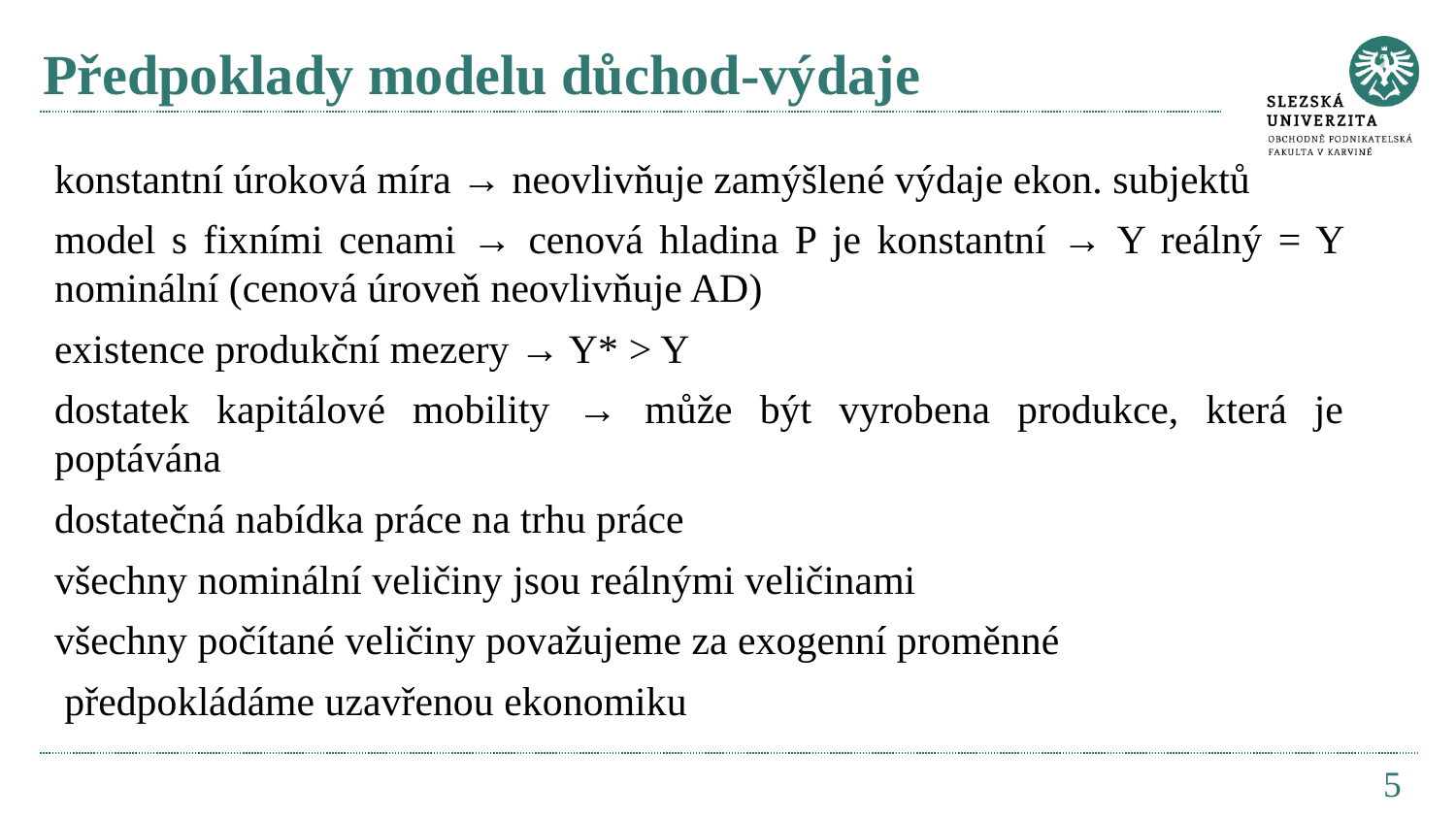

# Předpoklady modelu důchod-výdaje
konstantní úroková míra → neovlivňuje zamýšlené výdaje ekon. subjektů
model s fixními cenami → cenová hladina P je konstantní → Y reálný = Y nominální (cenová úroveň neovlivňuje AD)
existence produkční mezery → Y* > Y
dostatek kapitálové mobility → může být vyrobena produkce, která je poptávána
dostatečná nabídka práce na trhu práce
všechny nominální veličiny jsou reálnými veličinami
všechny počítané veličiny považujeme za exogenní proměnné
 předpokládáme uzavřenou ekonomiku

5